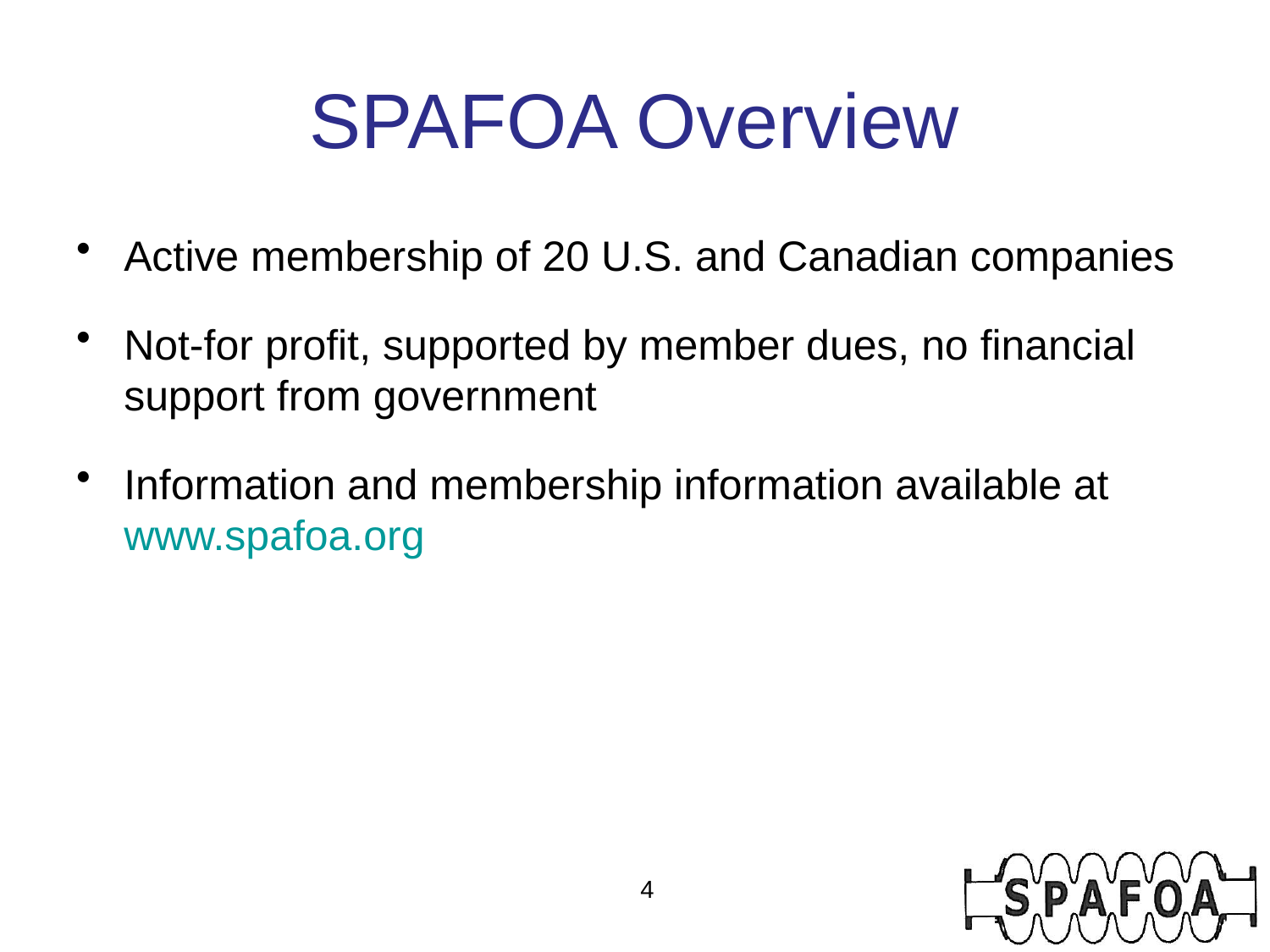

# SPAFOA Overview
Active membership of 20 U.S. and Canadian companies

Not-for profit, supported by member dues, no financial support from government

Information and membership information available at www.spafoa.org
4